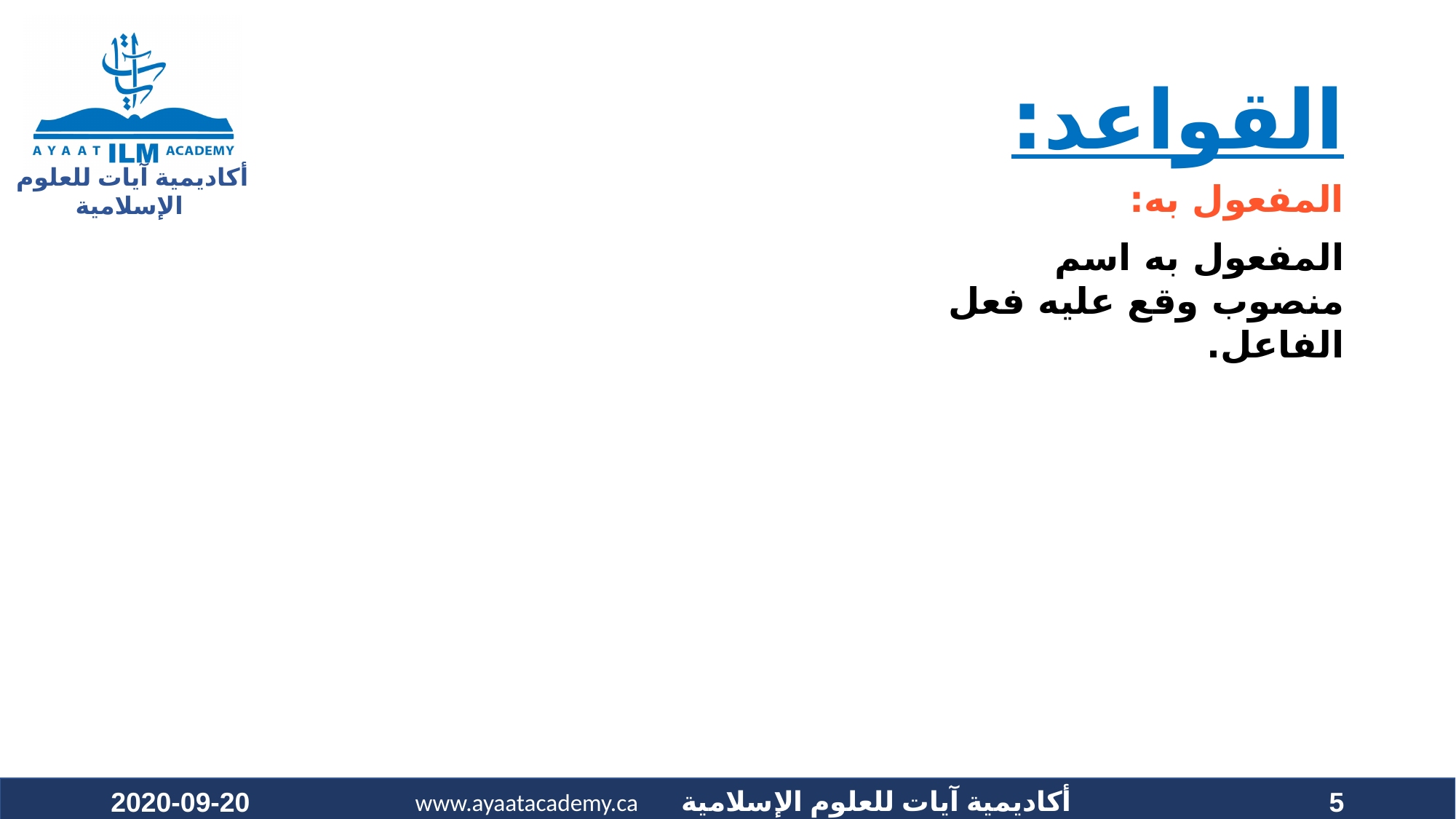

# القواعد:
المفعول به:
المفعول به اسم منصوب وقع عليه فعل الفاعل.
2020-09-20
5